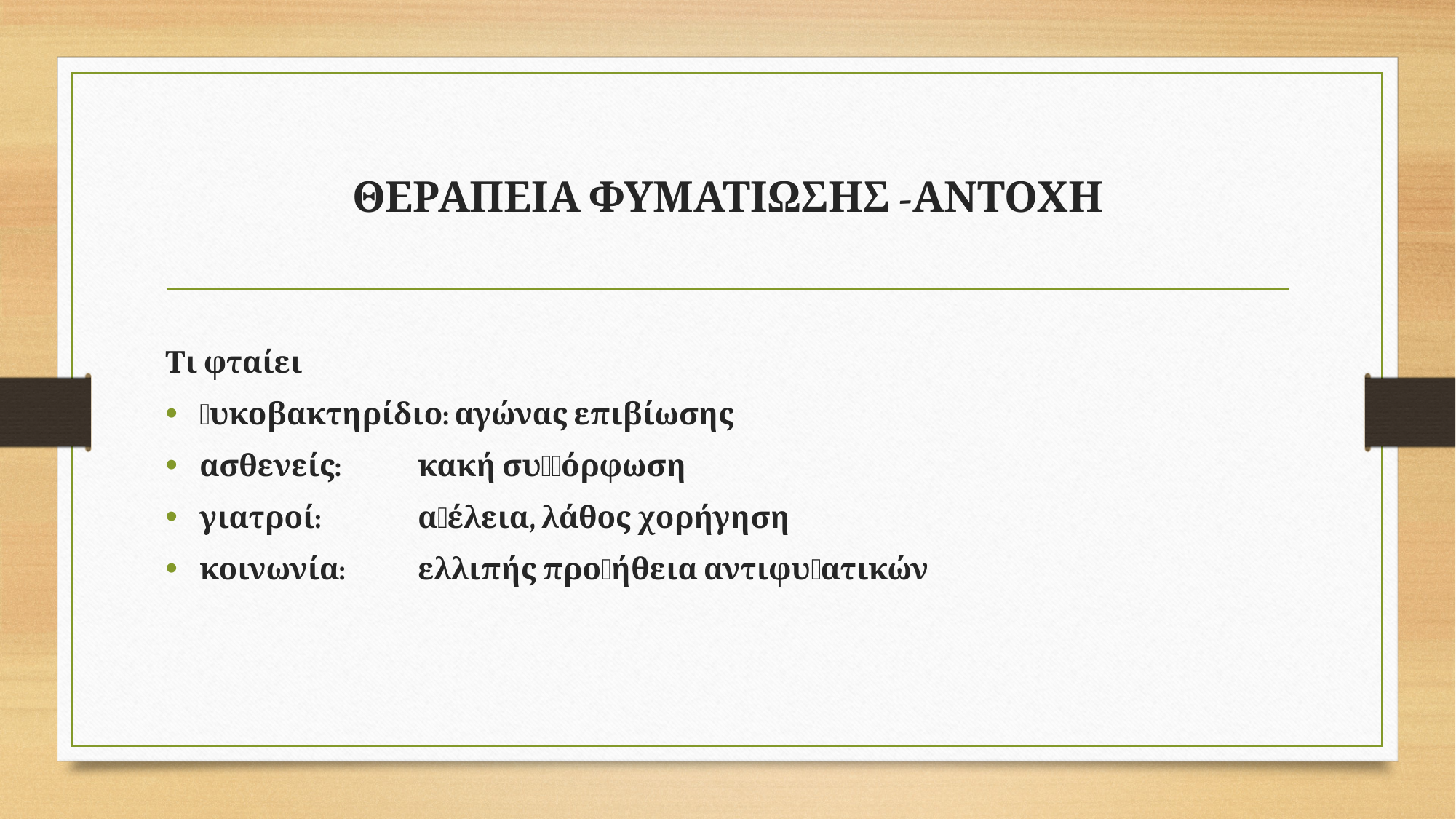

# ΘΕΡΑΠΕΙΑ ΦΥΜΑΤΙΩΣΗΣ -ΑΝΤΟΧΗ

Τι φταίει
μυκοβακτηρίδιο: αγώνας επιβίωσης
ασθενείς:	κακή συμμόρφωση
γιατροί:	αμέλεια, λάθος χορήγηση
κοινωνία:	ελλιπής προμήθεια αντιφυματικών